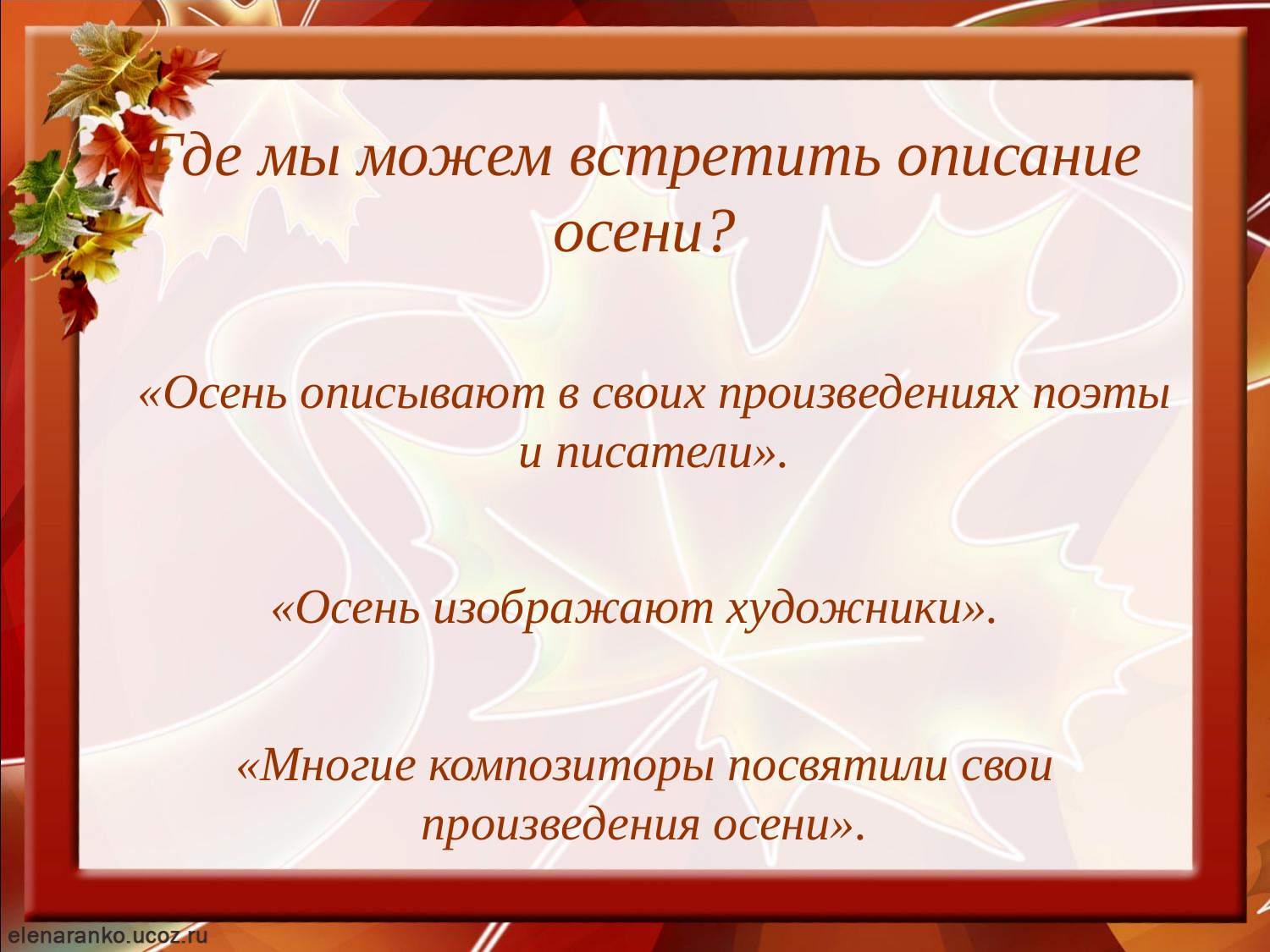

# Где мы можем встретить описание осени?
«Осень описывают в своих произведениях поэты и писатели».

«Осень изображают художники».
«Многие композиторы посвятили свои произведения осени».